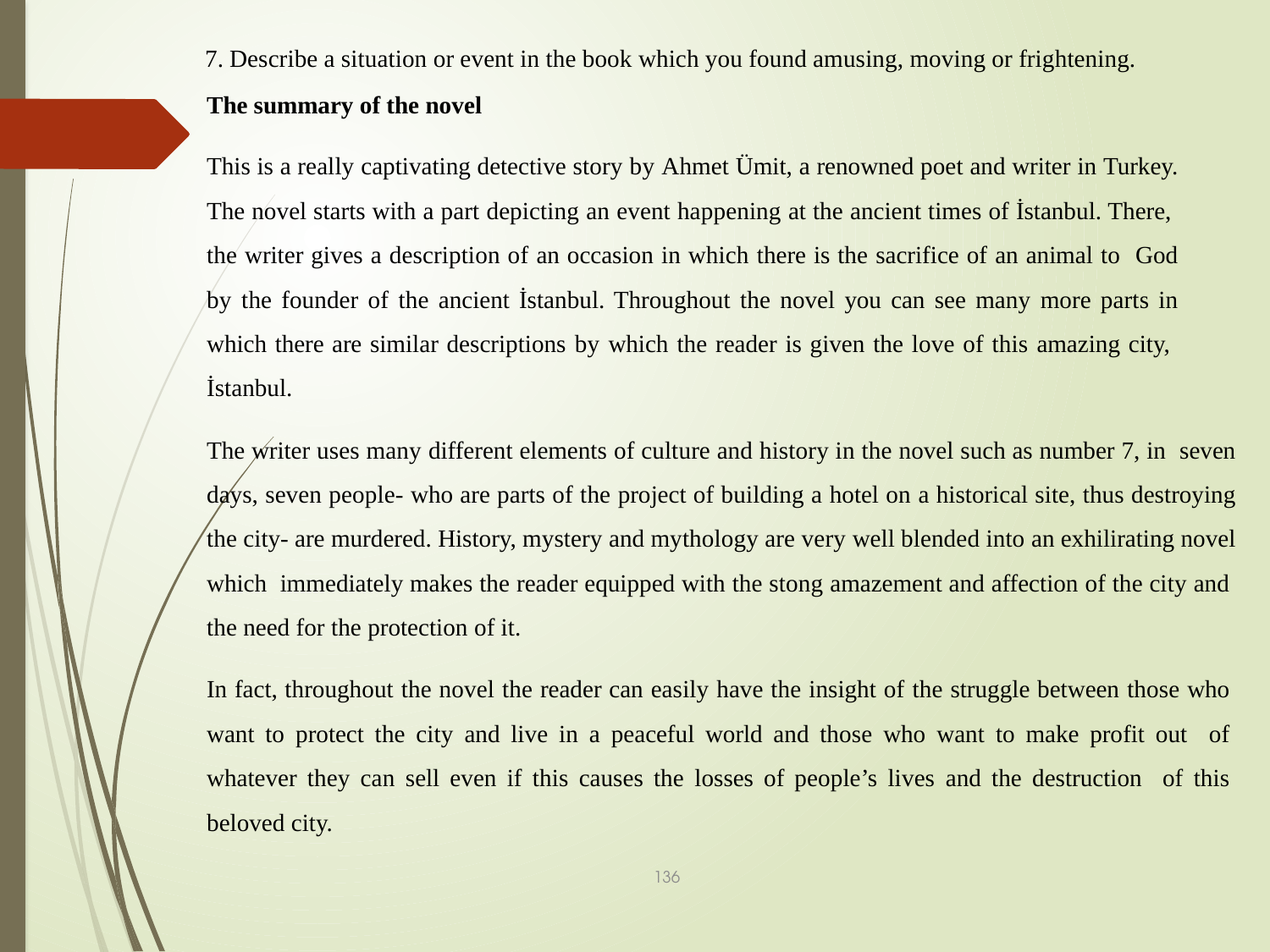

7. Describe a situation or event in the book which you found amusing, moving or frightening.
The summary of the novel
This is a really captivating detective story by Ahmet Ümit, a renowned poet and writer in Turkey. The novel starts with a part depicting an event happening at the ancient times of İstanbul. There,  the writer gives a description of an occasion in which there is the sacrifice of an animal to  God by the founder of the ancient İstanbul. Throughout the novel you can see many more parts in which there are similar descriptions by which the reader is given the love of this amazing city,  İstanbul.
The writer uses many different elements of culture and history in the novel such as number 7, in  seven days, seven people- who are parts of the project of building a hotel on a historical site, thus destroying the city- are murdered. History, mystery and mythology are very well blended into an exhilirating novel which  immediately makes the reader equipped with the stong amazement and affection of the city and  the need for the protection of it.
In fact, throughout the novel the reader can easily have the insight of the struggle between those who want to protect the city and live in a peaceful world and those who want to make profit out  of whatever they can sell even if this causes the losses of people’s lives and the destruction  of this beloved city.

136